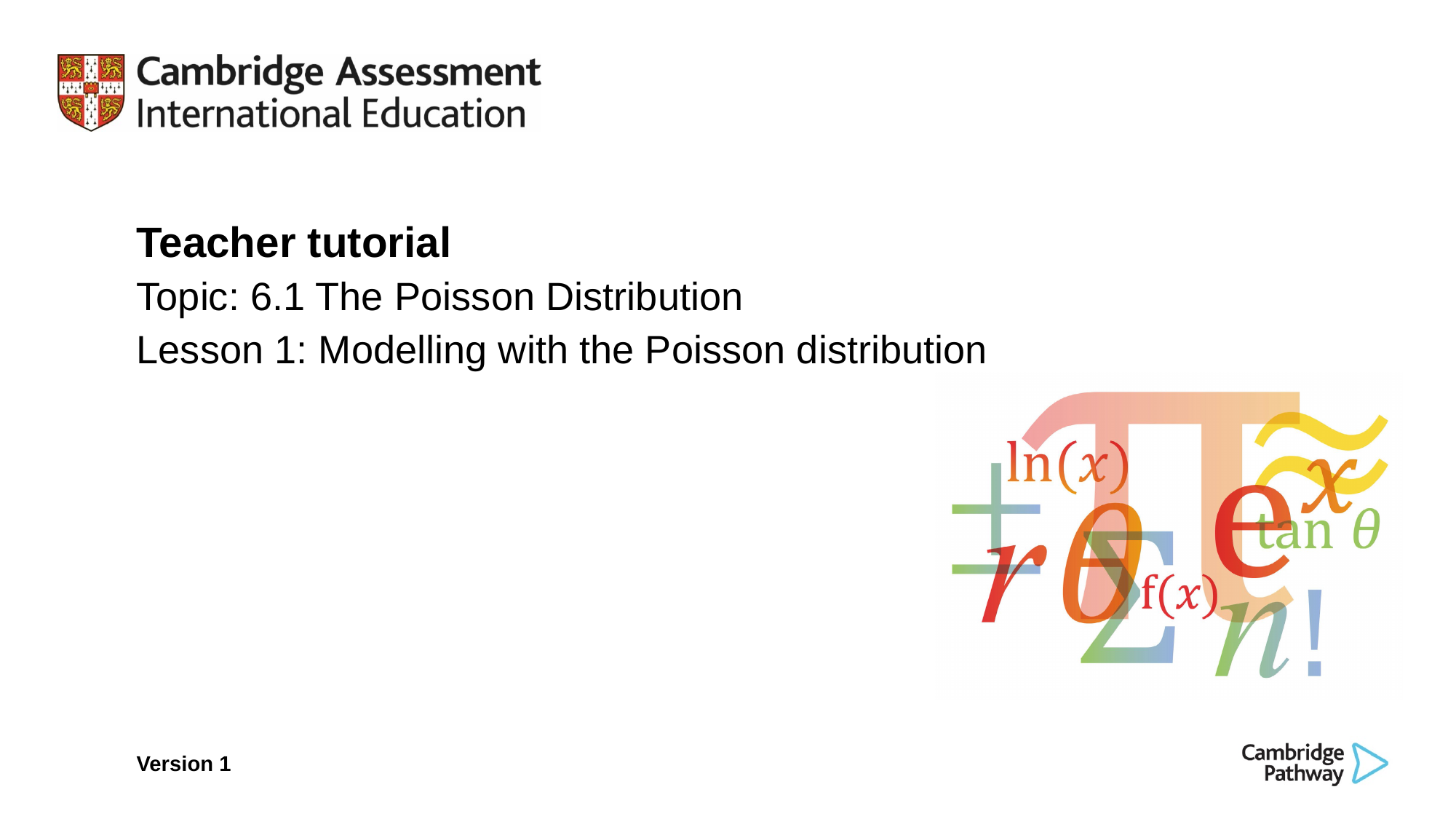

Teacher tutorial
Topic: 6.1 The Poisson Distribution
Lesson 1: Modelling with the Poisson distribution
Version 1